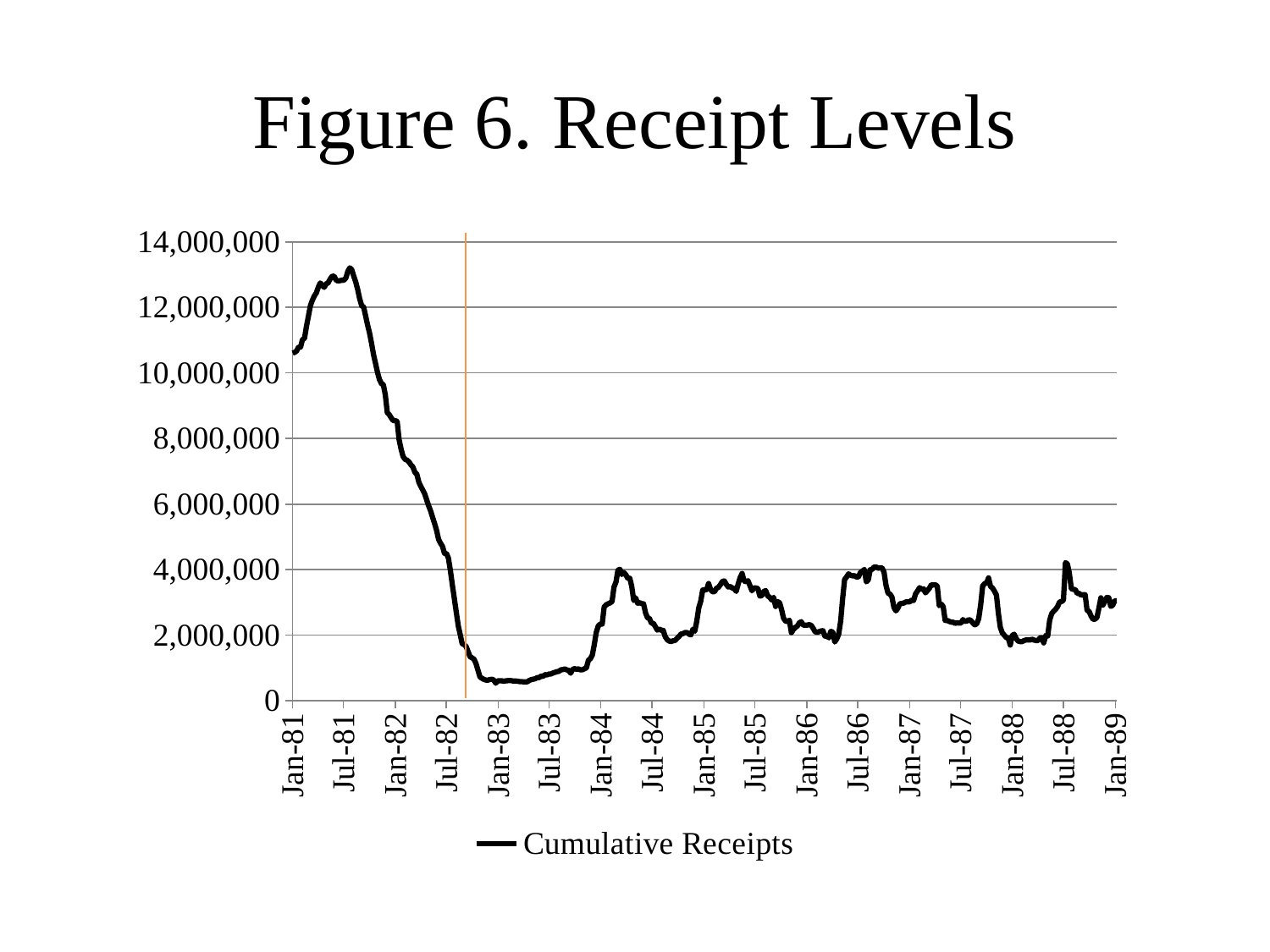

# Figure 6. Receipt Levels

### Chart

| Category |  |
|---|---|
| 650522 | 10603344.062198352 |
| 650529 | 10628113.937198352 |
| 650536 | 10670080.762198351 |
| 650543 | 10790827.33719835 |
| 650550 | 10788307.93719835 |
| 650557 | 11017834.88719835 |
| 650564 | 11054675.36219835 |
| 650571 | 11418049.312198348 |
| 650578 | 11735798.437198348 |
| 650585 | 12052916.787198348 |
| 650592 | 12220237.987198347 |
| 650599 | 12350503.887198348 |
| 650606 | 12438306.637198348 |
| 650613 | 12615941.162198348 |
| 650620 | 12745540.087198349 |
| 650627 | 12670908.88719835 |
| 650634 | 12611208.38719835 |
| 650641 | 12717769.712198349 |
| 650648 | 12749713.037198348 |
| 650655 | 12862857.287198348 |
| 650662 | 12949313.937198348 |
| 650669 | 12952841.012198348 |
| 650676 | 12837127.537198348 |
| 650683 | 12803574.687198348 |
| 650690 | 12815090.087198349 |
| 650697 | 12828710.26219835 |
| 650704 | 12828710.26219835 |
| 650711 | 12898065.78719835 |
| 650718 | 13101287.81219835 |
| 650725 | 13204904.58719835 |
| 650732 | 13143738.68719835 |
| 650739 | 12948307.63719835 |
| 650746 | 12771926.68719835 |
| 650753 | 12542354.987198351 |
| 650760 | 12259956.262198351 |
| 650767 | 12051523.287198352 |
| 650774 | 12011662.612198351 |
| 650781 | 11743951.537198352 |
| 650788 | 11457191.637198351 |
| 650795 | 11220162.412198352 |
| 650802 | 10913481.162198352 |
| 650809 | 10563816.212198352 |
| 650816 | 10302909.837198352 |
| 650823 | 10025213.887198353 |
| 650830 | 9805546.187198354 |
| 650837 | 9677096.487198355 |
| 650844 | 9640474.137198355 |
| 650851 | 9336349.287198355 |
| 650858 | 8787790.812198356 |
| 650865 | 8727638.612198357 |
| 650872 | 8630973.787198357 |
| 650879 | 8546677.662198357 |
| 650886 | 8546677.662198357 |
| 650893 | 8525330.512198357 |
| 650900 | 7965655.162198357 |
| 650907 | 7677543.687198358 |
| 650914 | 7453337.462198358 |
| 650921 | 7366079.337198358 |
| 650928 | 7340179.687198358 |
| 650935 | 7286666.262198358 |
| 650942 | 7196643.637198358 |
| 650949 | 7132073.937198358 |
| 650956 | 6970267.062198358 |
| 650963 | 6908711.3621983575 |
| 650970 | 6667315.637198358 |
| 650977 | 6543033.187198358 |
| 650984 | 6427727.687198358 |
| 650991 | 6306684.012198358 |
| 650998 | 6126770.262198358 |
| 651005 | 5944977.462198358 |
| 651012 | 5791357.237198358 |
| 651019 | 5592187.612198358 |
| 651026 | 5406639.412198358 |
| 651033 | 5199500.762198358 |
| 651040 | 4928534.937198358 |
| 651047 | 4807842.262198358 |
| 651054 | 4712520.262198358 |
| 651061 | 4497131.637198358 |
| 651068 | 4497131.637198358 |
| 651075 | 4352211.937198358 |
| 651082 | 3971339.1121983575 |
| 651089 | 3537064.2621983574 |
| 651096 | 3118666.8371983576 |
| 651103 | 2696263.0121983574 |
| 651110 | 2290366.3871983574 |
| 651117 | 2015084.0621983574 |
| 651124 | 1736943.6871983574 |
| 651131 | 1713212.5621983574 |
| 651138 | 1652687.3121983574 |
| 651145 | 1496031.6371983574 |
| 651152 | 1343824.7121983573 |
| 651159 | 1310576.8621983572 |
| 651166 | 1267687.9871983572 |
| 651173 | 1135778.2871983573 |
| 651180 | 927627.9371983573 |
| 651187 | 730094.0371983573 |
| 651194 | 686805.0871983573 |
| 651201 | 654474.4621983573 |
| 651208 | 632820.0121983574 |
| 651215 | 629215.6871983574 |
| 651222 | 648708.3621983575 |
| 651229 | 655528.3621983575 |
| 651236 | 636716.1371983575 |
| 651243 | 536967.3371983576 |
| 651250 | 609243.7121983576 |
| 651257 | 609243.7121983576 |
| 651264 | 609816.2121983576 |
| 651271 | 597920.7121983576 |
| 651278 | 606620.7121983576 |
| 651285 | 612975.7121983576 |
| 651292 | 619425.7121983576 |
| 651299 | 613553.2121983576 |
| 651306 | 602751.2621983576 |
| 651313 | 602729.2621983576 |
| 651320 | 600323.2621983576 |
| 651327 | 585360.9621983576 |
| 651334 | 584760.2121983576 |
| 651341 | 579772.7621983576 |
| 651348 | 579772.7621983576 |
| 651355 | 579772.7621983576 |
| 651362 | 618842.7621983576 |
| 651369 | 646101.1871983577 |
| 651376 | 657314.9371983577 |
| 651383 | 674664.9371983577 |
| 651390 | 705245.6871983577 |
| 651397 | 707395.6871983577 |
| 651404 | 753615.9871983577 |
| 651411 | 746778.9371983577 |
| 651418 | 797358.9371983577 |
| 651425 | 790511.1371983576 |
| 651432 | 818374.8871983576 |
| 651439 | 818374.8871983576 |
| 651446 | 848447.3871983576 |
| 651453 | 866190.3871983576 |
| 651460 | 889879.3871983576 |
| 651467 | 896329.3871983576 |
| 651474 | 944629.3871983576 |
| 651481 | 951029.8871983576 |
| 651488 | 970909.8871983576 |
| 651495 | 944139.6871983577 |
| 651502 | 927119.8121983577 |
| 651509 | 841874.0621983577 |
| 651516 | 958934.0621983577 |
| 651523 | 979174.0621983577 |
| 651530 | 962421.6871983577 |
| 651537 | 972780.5121983576 |
| 651544 | 943006.2621983576 |
| 651551 | 947119.5371983576 |
| 651558 | 979299.6621983576 |
| 651565 | 1004317.2621983576 |
| 651572 | 1238931.5121983576 |
| 651579 | 1281226.2871983577 |
| 651586 | 1396617.2621983578 |
| 651593 | 1718595.2621983578 |
| 651600 | 2084626.8871983578 |
| 651607 | 2280614.0621983577 |
| 651614 | 2338251.2121983576 |
| 651621 | 2338251.2121983576 |
| 651628 | 2859381.2121983576 |
| 651635 | 2928633.6621983577 |
| 651642 | 2958733.6621983577 |
| 651649 | 2985984.2871983577 |
| 651656 | 3028694.1871983577 |
| 651663 | 3469407.637198358 |
| 651670 | 3622896.487198358 |
| 651677 | 3985461.687198358 |
| 651684 | 4010144.312198358 |
| 651691 | 3854325.6371983583 |
| 651698 | 3912250.8621983584 |
| 651705 | 3844330.6121983584 |
| 651712 | 3732841.7621983583 |
| 651719 | 3738578.8371983585 |
| 651726 | 3486841.0621983586 |
| 651733 | 3059353.512198359 |
| 651740 | 3137043.837198359 |
| 651747 | 2975186.462198359 |
| 651754 | 2993469.587198359 |
| 651761 | 2964984.312198359 |
| 651768 | 2957443.562198359 |
| 651775 | 2687719.912198359 |
| 651782 | 2529405.8621983593 |
| 651789 | 2513791.4371983595 |
| 651796 | 2366849.5121983597 |
| 651803 | 2366849.5121983597 |
| 651810 | 2260687.23719836 |
| 651817 | 2157150.36219836 |
| 651824 | 2189373.48719836 |
| 651831 | 2150695.06219836 |
| 651838 | 2148178.01219836 |
| 651845 | 1955184.8871983602 |
| 651852 | 1867397.1371983602 |
| 651859 | 1820571.8871983602 |
| 651866 | 1807731.1371983602 |
| 651873 | 1831191.5871983601 |
| 651880 | 1840350.7121983601 |
| 651887 | 1905985.9621983601 |
| 651894 | 1961077.5871983601 |
| 651901 | 2036565.5871983601 |
| 651908 | 2048403.5871983601 |
| 651915 | 2080933.03719836 |
| 651922 | 2084354.3371983601 |
| 651929 | 2037587.7121983601 |
| 651936 | 2008685.2121983601 |
| 651943 | 2180231.58719836 |
| 651950 | 2123504.08719836 |
| 651957 | 2423490.53719836 |
| 651964 | 2834140.53719836 |
| 651971 | 3031800.2371983603 |
| 651978 | 3380078.2121983604 |
| 651985 | 3380078.2121983604 |
| 651992 | 3392069.6871983605 |
| 651999 | 3576317.8621983603 |
| 652006 | 3395752.38719836 |
| 652013 | 3324798.53719836 |
| 652020 | 3326958.13719836 |
| 652027 | 3432471.6121983603 |
| 652034 | 3461576.3621983603 |
| 652041 | 3541488.28719836 |
| 652048 | 3641978.21219836 |
| 652055 | 3655380.2621983597 |
| 652062 | 3550116.9371983595 |
| 652069 | 3470109.8121983595 |
| 652076 | 3488095.4121983596 |
| 652083 | 3440627.0371983596 |
| 652090 | 3423513.6621983596 |
| 652097 | 3336824.6621983596 |
| 652104 | 3560615.36219836 |
| 652111 | 3761094.96219836 |
| 652118 | 3882692.61219836 |
| 652125 | 3648691.11219836 |
| 652132 | 3637850.08719836 |
| 652139 | 3661480.33719836 |
| 652146 | 3509143.96219836 |
| 652153 | 3355554.11219836 |
| 652160 | 3440784.61219836 |
| 652167 | 3440784.61219836 |
| 652174 | 3423770.1621983596 |
| 652181 | 3195452.2871983596 |
| 652188 | 3206802.2871983596 |
| 652195 | 3337221.23719836 |
| 652202 | 3357806.11219836 |
| 652209 | 3195381.31219836 |
| 652216 | 3158133.51219836 |
| 652223 | 3074263.26219836 |
| 652230 | 3156737.38719836 |
| 652237 | 2876741.26219836 |
| 652244 | 3020732.01219836 |
| 652251 | 2995594.1121983603 |
| 652258 | 2785018.9871983603 |
| 652265 | 2522965.4871983603 |
| 652272 | 2430882.1121983603 |
| 652279 | 2417208.53719836 |
| 652286 | 2457429.38719836 |
| 652293 | 2077696.1371983602 |
| 652300 | 2172729.9621983604 |
| 652307 | 2238621.2121983604 |
| 652314 | 2278221.4621983604 |
| 652321 | 2374960.7121983604 |
| 652328 | 2413589.8371983604 |
| 652335 | 2311016.7121983604 |
| 652342 | 2308316.7121983604 |
| 652349 | 2308316.7121983604 |
| 652356 | 2323174.3371983604 |
| 652363 | 2303337.88719836 |
| 652370 | 2215175.01219836 |
| 652377 | 2109183.26219836 |
| 652384 | 2087560.0621983602 |
| 652391 | 2109257.0621983605 |
| 652398 | 2130017.2621983606 |
| 652405 | 2138447.6371983606 |
| 652412 | 1971511.4371983607 |
| 652419 | 1984380.4371983607 |
| 652426 | 1919266.5871983606 |
| 652433 | 2117542.9871983607 |
| 652440 | 2095407.7871983608 |
| 652447 | 1795073.1121983607 |
| 652454 | 1888242.5121983606 |
| 652461 | 2030434.6371983606 |
| 652468 | 2439689.6621983605 |
| 652475 | 3122665.7871983605 |
| 652482 | 3697265.9871983603 |
| 652489 | 3779342.5621983605 |
| 652496 | 3872099.0621983605 |
| 652503 | 3827744.0121983606 |
| 652510 | 3812682.0121983606 |
| 652517 | 3816089.1371983606 |
| 652524 | 3776547.1371983606 |
| 652531 | 3776547.1371983606 |
| 652538 | 3912292.7621983606 |
| 652545 | 3951161.8871983606 |
| 652552 | 4006883.712198361 |
| 652559 | 3627532.212198361 |
| 652566 | 3691209.7371983607 |
| 652573 | 3998659.7371983607 |
| 652580 | 4008426.337198361 |
| 652587 | 4083617.212198361 |
| 652594 | 4081438.4871983607 |
| 652601 | 4042576.437198361 |
| 652608 | 4057954.062198361 |
| 652615 | 4051548.437198361 |
| 652622 | 3921108.937198361 |
| 652629 | 3522608.6121983607 |
| 652636 | 3284497.0121983606 |
| 652643 | 3253794.2621983606 |
| 652650 | 3165737.5121983606 |
| 652657 | 2851453.5371983605 |
| 652664 | 2744318.0121983606 |
| 652671 | 2822930.8871983606 |
| 652678 | 2960760.7871983605 |
| 652685 | 2968578.9121983605 |
| 652692 | 2982581.7871983605 |
| 652699 | 3015554.3621983607 |
| 652706 | 3018821.087198361 |
| 652713 | 3018821.087198361 |
| 652720 | 3074548.337198361 |
| 652727 | 3057731.937198361 |
| 652734 | 3263867.312198361 |
| 652741 | 3348409.8621983607 |
| 652748 | 3451900.2371983607 |
| 652755 | 3396548.0371983605 |
| 652762 | 3418369.2121983604 |
| 652769 | 3292289.3621983603 |
| 652776 | 3360962.6871983605 |
| 652783 | 3432252.0871983604 |
| 652790 | 3539949.2121983604 |
| 652797 | 3533247.7121983604 |
| 652804 | 3538401.38719836 |
| 652811 | 3494882.76219836 |
| 652818 | 2901109.46219836 |
| 652825 | 2950937.78719836 |
| 652832 | 2872888.6121983603 |
| 652839 | 2452577.8621983603 |
| 652846 | 2449630.3371983604 |
| 652853 | 2423318.6621983605 |
| 652860 | 2399236.0371983605 |
| 652867 | 2399031.7871983605 |
| 652874 | 2361618.0371983605 |
| 652881 | 2382189.0371983605 |
| 652888 | 2368770.2121983604 |
| 652895 | 2368770.2121983604 |
| 652902 | 2475926.0871983604 |
| 652909 | 2425162.9621983604 |
| 652916 | 2428393.9621983604 |
| 652923 | 2477787.3371983604 |
| 652930 | 2451478.9621983604 |
| 652937 | 2376139.5871983604 |
| 652944 | 2318033.9621983604 |
| 652951 | 2346694.3371983604 |
| 652958 | 2504913.4121983605 |
| 652965 | 2915632.9121983605 |
| 652972 | 3499312.3621983603 |
| 652979 | 3573189.4871983603 |
| 652986 | 3591216.8621983603 |
| 652993 | 3747934.8621983603 |
| 653000 | 3491336.41219836 |
| 653007 | 3440163.78719836 |
| 653014 | 3342340.03719836 |
| 653021 | 3224445.41219836 |
| 653028 | 2664442.3621983603 |
| 653035 | 2236163.66219836 |
| 653042 | 2068707.9621983601 |
| 653049 | 1999764.28719836 |
| 653056 | 1929565.78719836 |
| 653063 | 1909737.36219836 |
| 653070 | 1700178.7621983602 |
| 653077 | 1991428.7621983602 |
| 653084 | 2030597.0621983602 |
| 653091 | 1899243.3371983601 |
| 653098 | 1824085.53719836 |
| 653105 | 1805359.98719836 |
| 653112 | 1804848.86219836 |
| 653119 | 1837153.26219836 |
| 653126 | 1855413.56219836 |
| 653133 | 1856798.06219836 |
| 653140 | 1851991.92719836 |
| 653147 | 1877791.92719836 |
| 653154 | 1851935.65219836 |
| 653161 | 1838302.6271983602 |
| 653168 | 1835994.3021983602 |
| 653175 | 1913459.9021983603 |
| 653182 | 1924365.1271983604 |
| 653189 | 1767334.5271983603 |
| 653196 | 1988758.4271983602 |
| 653203 | 1974162.8521983603 |
| 653210 | 2452682.6271983604 |
| 653217 | 2656080.2271983605 |
| 653224 | 2731538.9771983605 |
| 653231 | 2791433.4771983605 |
| 653238 | 2870008.4771983605 |
| 653245 | 3010965.9771983605 |
| 653252 | 3025304.6771983607 |
| 653259 | 3069559.6771983607 |
| 653266 | 4213509.177198361 |
| 653273 | 4174361.2021983606 |
| 653280 | 3890469.3771983604 |
| 653287 | 3415973.0021983604 |
| 653294 | 3400027.5021983604 |
| 653301 | 3387997.5021983604 |
| 653308 | 3275601.5021983604 |
| 653315 | 3275601.5021983604 |
| 653322 | 3220934.2271983605 |
| 653329 | 3235778.8521983605 |
| 653336 | 3232703.6021983605 |
| 653343 | 2755997.9771983605 |
| 653350 | 2727157.9771983605 |
| 653357 | 2587617.2271983605 |
| 653364 | 2485855.8521983605 |
| 653371 | 2490237.3771983604 |
| 653378 | 2542490.5021983604 |
| 653385 | 2833216.3771983604 |
| 653392 | 3141320.3771983604 |
| 653399 | 2919102.7271983605 |
| 653406 | 3039924.3521983605 |
| 653413 | 3150300.7021983606 |
| 653420 | 3143125.8271983606 |
| 653427 | 2879692.2521983604 |
| 653434 | 2914605.2271983605 |
| 653441 | 3050888.6521983603 |
| 653448 | 3050888.6521983603 |